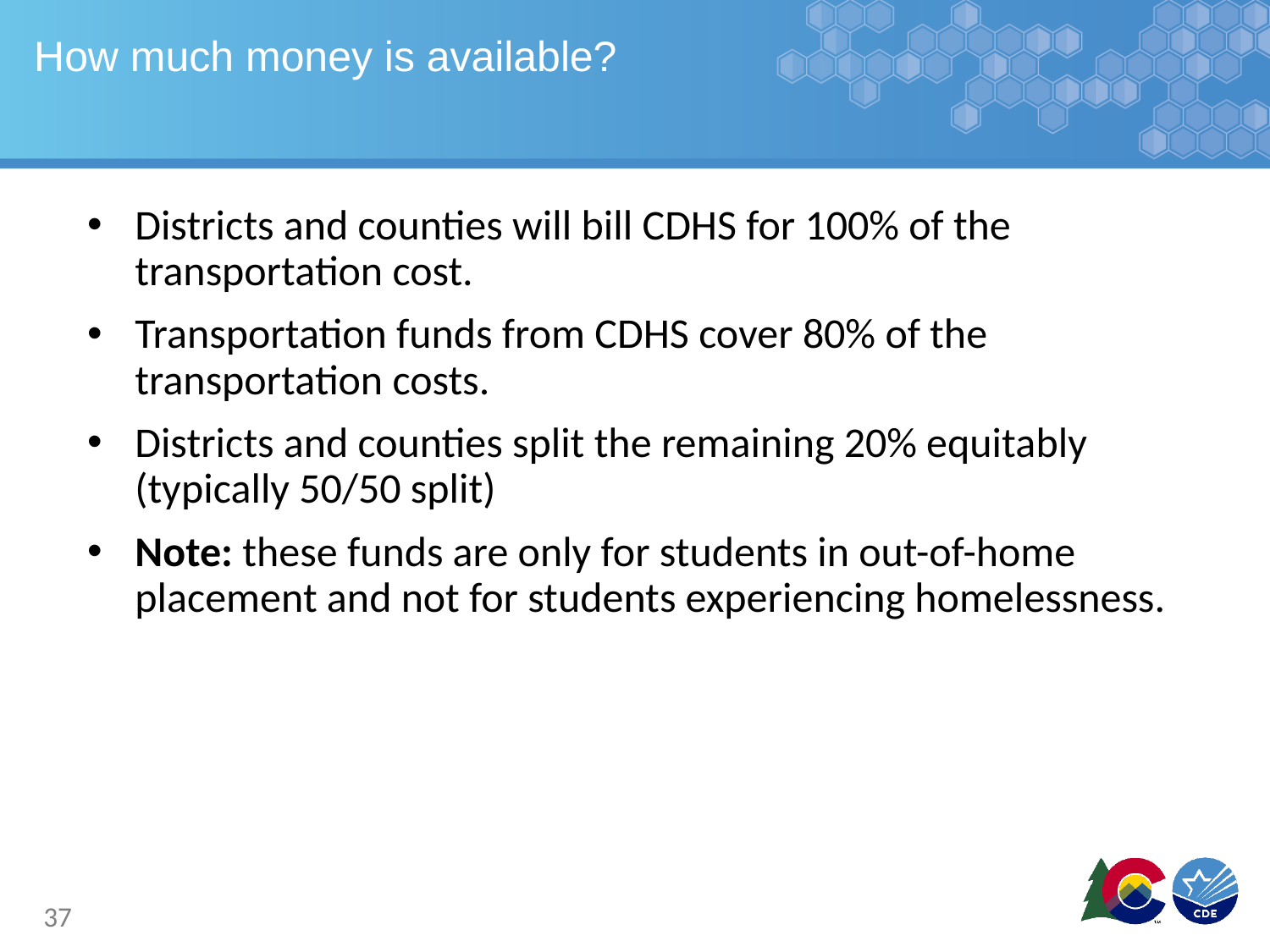

# How much money is available?
Districts and counties will bill CDHS for 100% of the transportation cost.
Transportation funds from CDHS cover 80% of the transportation costs.
Districts and counties split the remaining 20% equitably (typically 50/50 split)
Note: these funds are only for students in out-of-home placement and not for students experiencing homelessness.

37